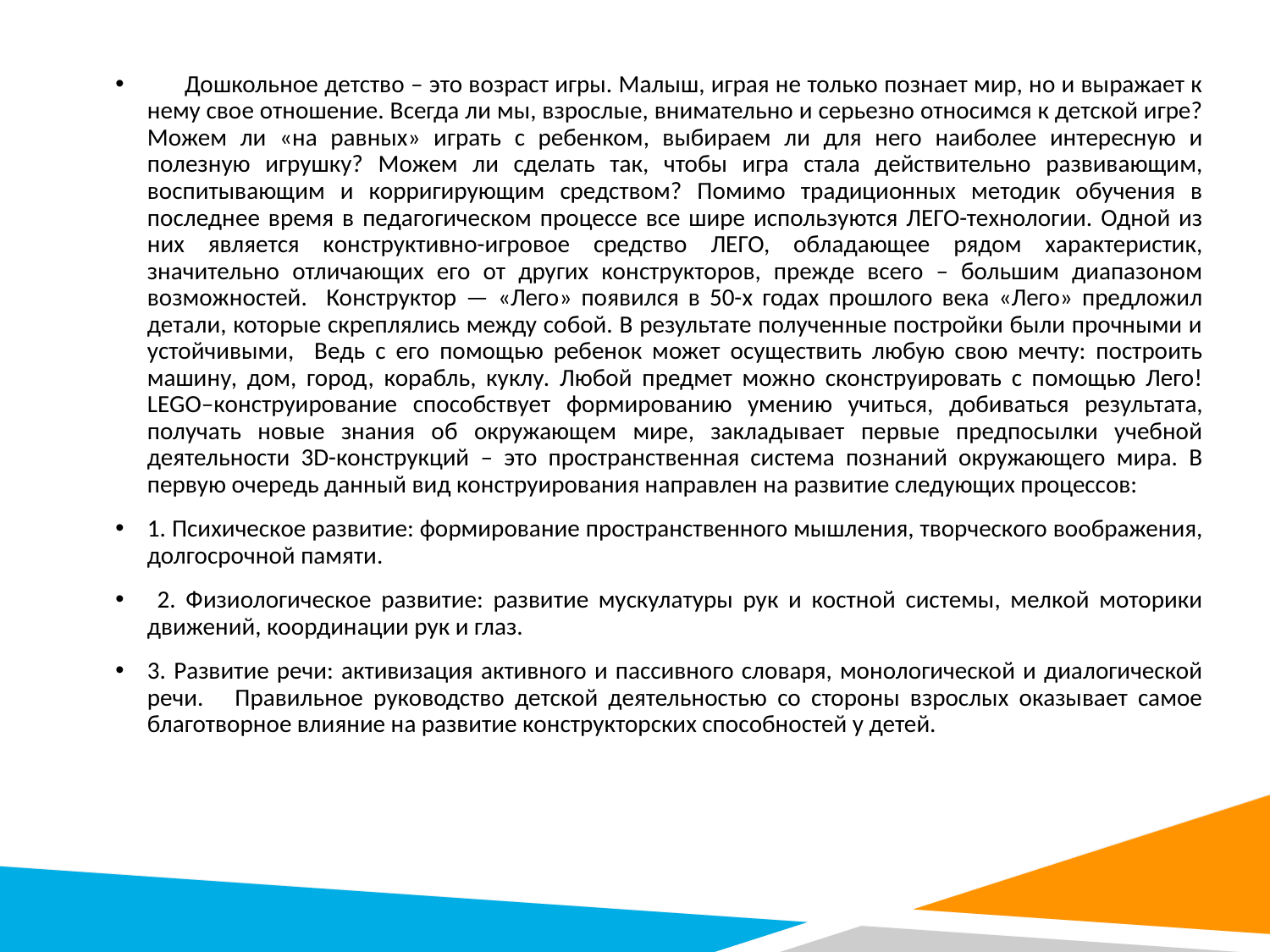

#
      Дошкольное детство – это возраст игры. Малыш, играя не только познает мир, но и выражает к нему свое отношение. Всегда ли мы, взрослые, внимательно и серьезно относимся к детской игре? Можем ли «на равных» играть с ребенком, выбираем ли для него наиболее интересную и полезную игрушку? Можем ли сделать так, чтобы игра стала действительно развивающим, воспитывающим и корригирующим средством? Помимо традиционных методик обучения в последнее время в педагогическом процессе все шире используются ЛЕГО-технологии. Одной из них является конструктивно-игровое средство ЛЕГО, обладающее рядом характеристик, значительно отличающих его от других конструкторов, прежде всего – большим диапазоном возможностей.  Конструктор — «Лего» появился в 50-х годах прошлого века «Лего» предложил детали, которые скреплялись между собой. В результате полученные постройки были прочными и устойчивыми,  Ведь с его помощью ребенок может осуществить любую свою мечту: построить машину, дом, город, корабль, куклу. Любой предмет можно сконструировать с помощью Лего! LEGO–конструирование способствует формированию умению учиться, добиваться результата, получать новые знания об окружающем мире, закладывает первые предпосылки учебной деятельности 3D-конструкций – это пространственная система познаний окружающего мира. В первую очередь данный вид конструирования направлен на развитие следующих процессов:
1. Психическое развитие: формирование пространственного мышления, творческого воображения, долгосрочной памяти.
 2. Физиологическое развитие: развитие мускулатуры рук и костной системы, мелкой моторики движений, координации рук и глаз.
3. Развитие речи: активизация активного и пассивного словаря, монологической и диалогической речи.   Правильное руководство детской деятельностью со стороны взрослых оказывает самое благотворное влияние на развитие конструкторских способностей у детей.